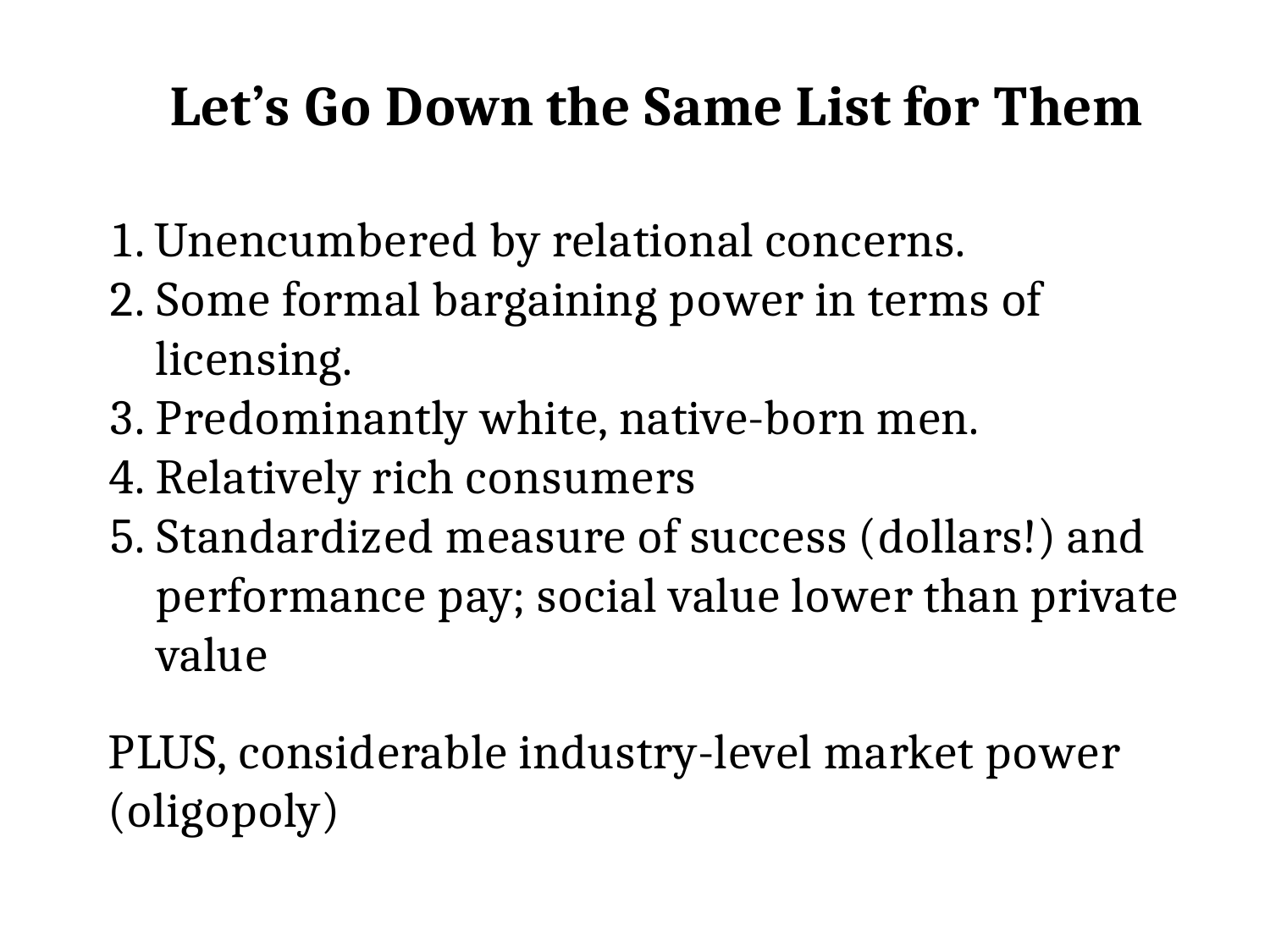

Let’s Go Down the Same List for Them
Unencumbered by relational concerns.
Some formal bargaining power in terms of licensing.
Predominantly white, native-born men.
Relatively rich consumers
Standardized measure of success (dollars!) and performance pay; social value lower than private value

PLUS, considerable industry-level market power (oligopoly)